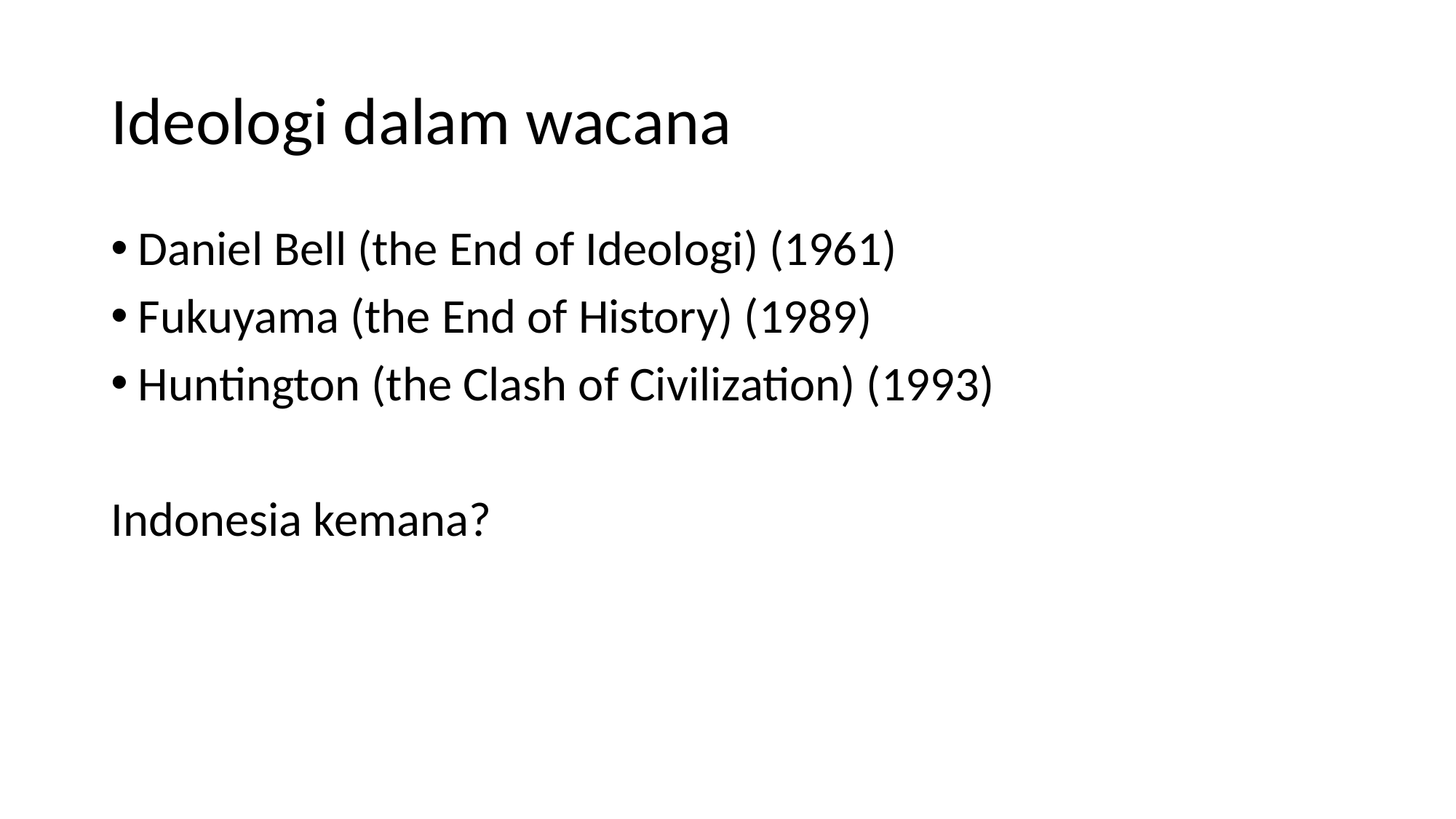

# Ideologi dalam wacana
Daniel Bell (the End of Ideologi) (1961)
Fukuyama (the End of History) (1989)
Huntington (the Clash of Civilization) (1993)

Indonesia kemana?